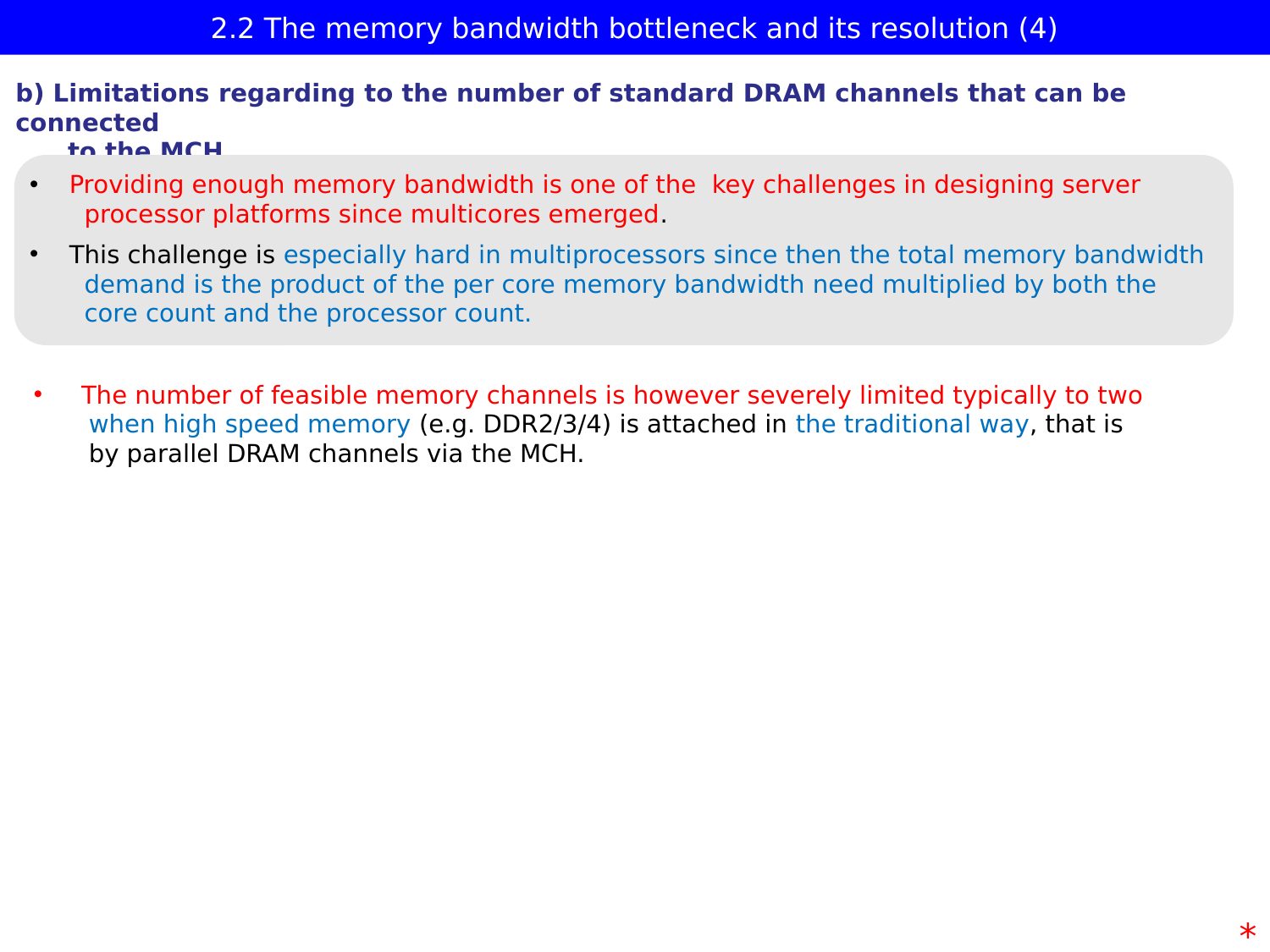

# 2.2 The memory bandwidth bottleneck and its resolution (4)
b) Limitations regarding to the number of standard DRAM channels that can be connected
      to the MCH

Providing enough memory bandwidth is one of the  key challenges in designing server
       processor platforms since multicores emerged.
This challenge is especially hard in multiprocessors since then the total memory bandwidth
       demand is the product of the per core memory bandwidth need multiplied by both the
       core count and the processor count.
 The number of feasible memory channels is however severely limited typically to two
       when high speed memory (e.g. DDR2/3/4) is attached in the traditional way, that is
       by parallel DRAM channels via the MCH.
*